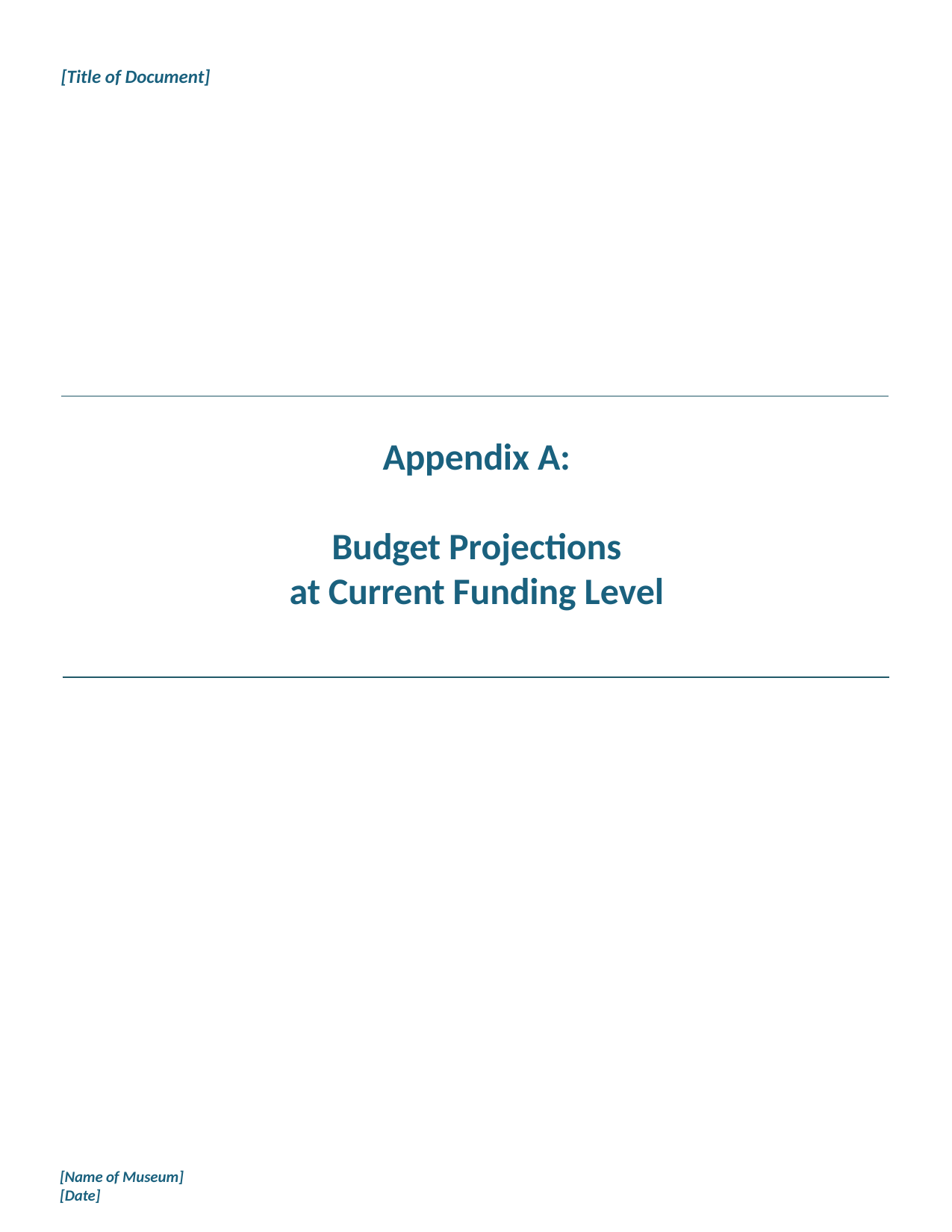

[Title of Document]
# Appendix A: Budget Projections at Current Funding Level
[Name of Museum]
[Date]